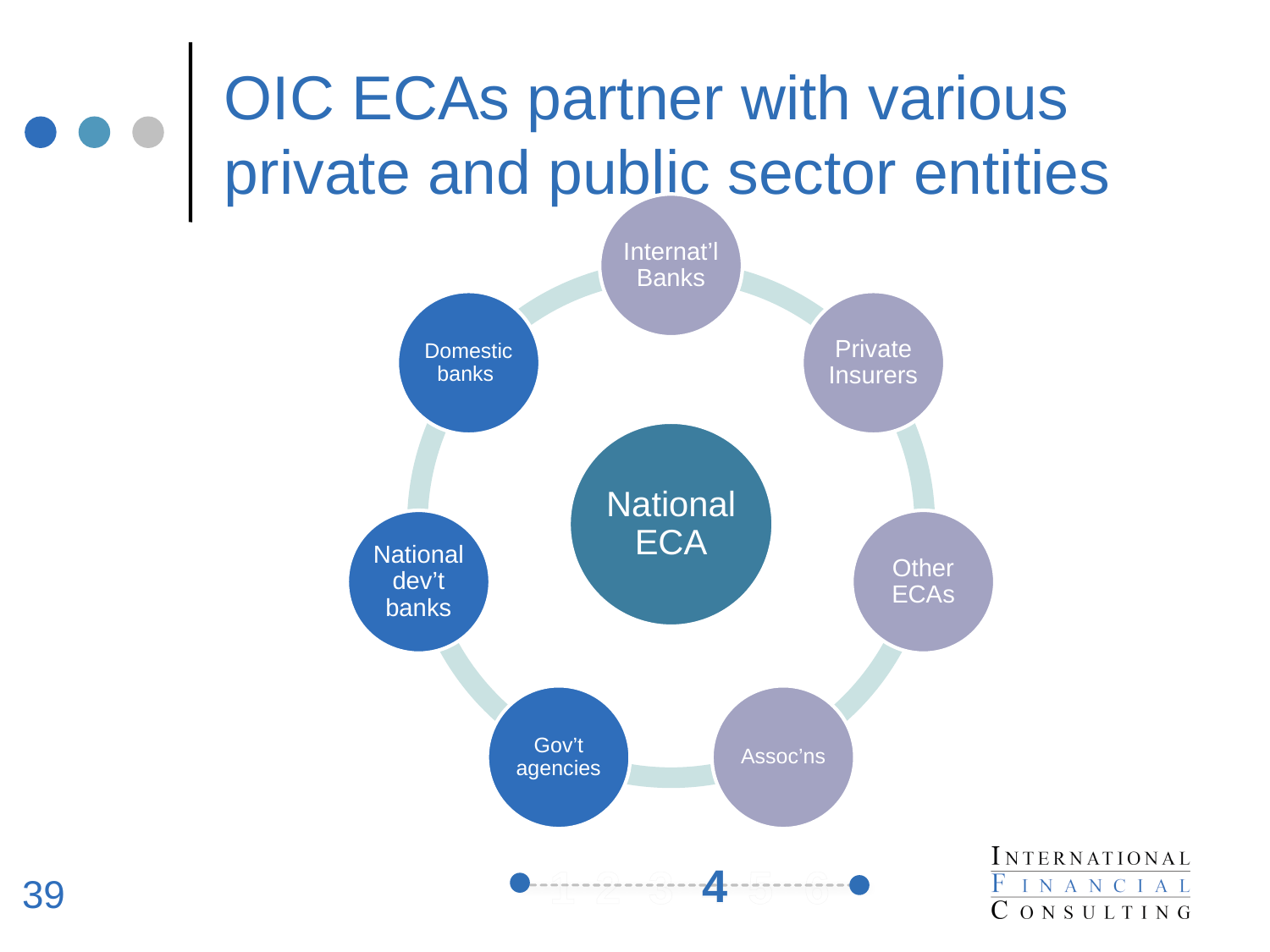

# OIC ECAs partner with various private and public sector entities
National ECA
Internat’l Banks
Private Insurers
Other ECAs
Assoc’ns
Gov’t agencies
National dev’t banks
Domestic banks
4
39